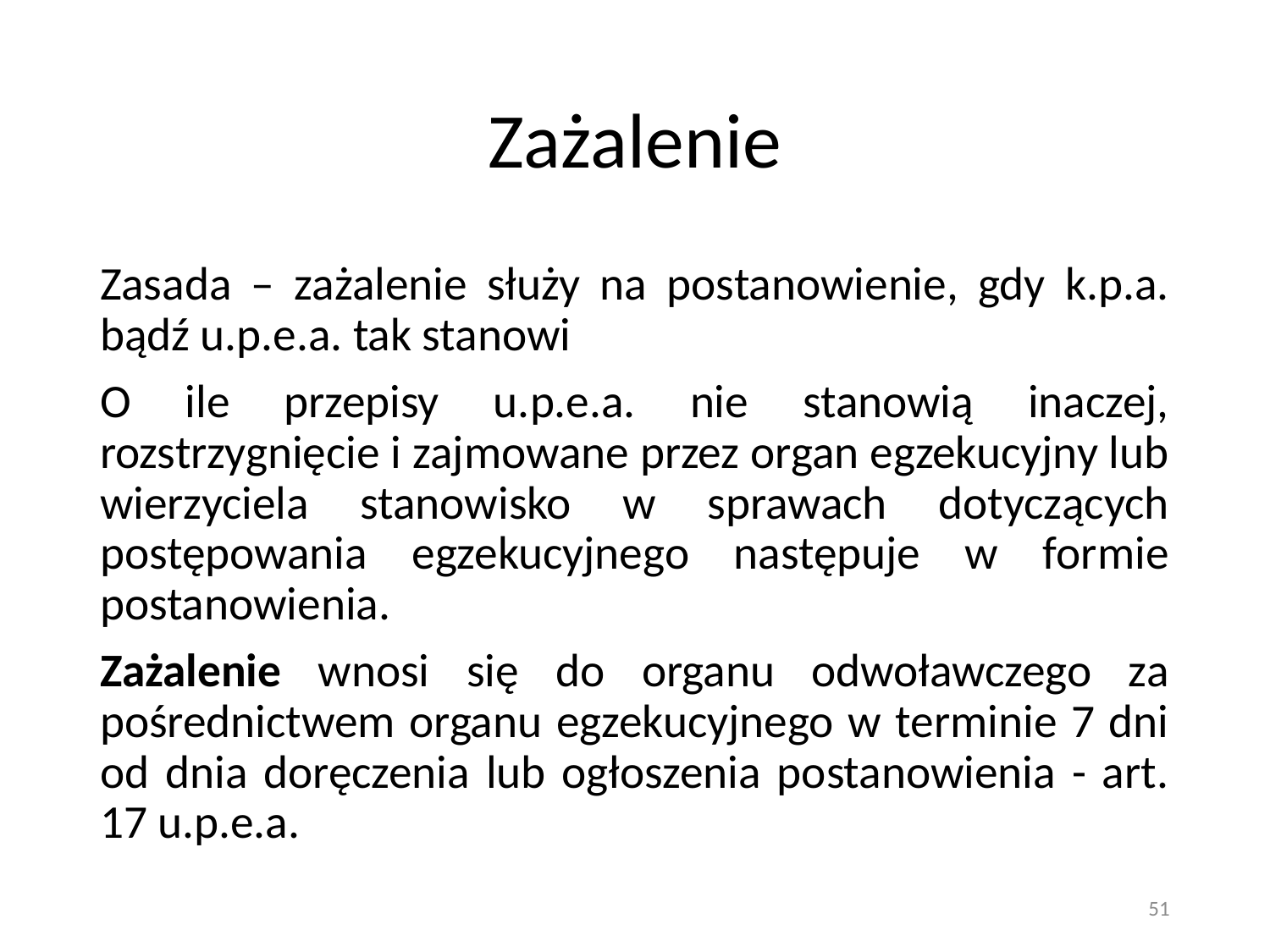

# Zażalenie
Zasada – zażalenie służy na postanowienie, gdy k.p.a. bądź u.p.e.a. tak stanowi
O ile przepisy u.p.e.a. nie stanowią inaczej, rozstrzygnięcie i zajmowane przez organ egzekucyjny lub wierzyciela stanowisko w sprawach dotyczących postępowania egzekucyjnego następuje w formie postanowienia.
Zażalenie wnosi się do organu odwoławczego za pośrednictwem organu egzekucyjnego w terminie 7 dni od dnia doręczenia lub ogłoszenia postanowienia - art. 17 u.p.e.a.
51